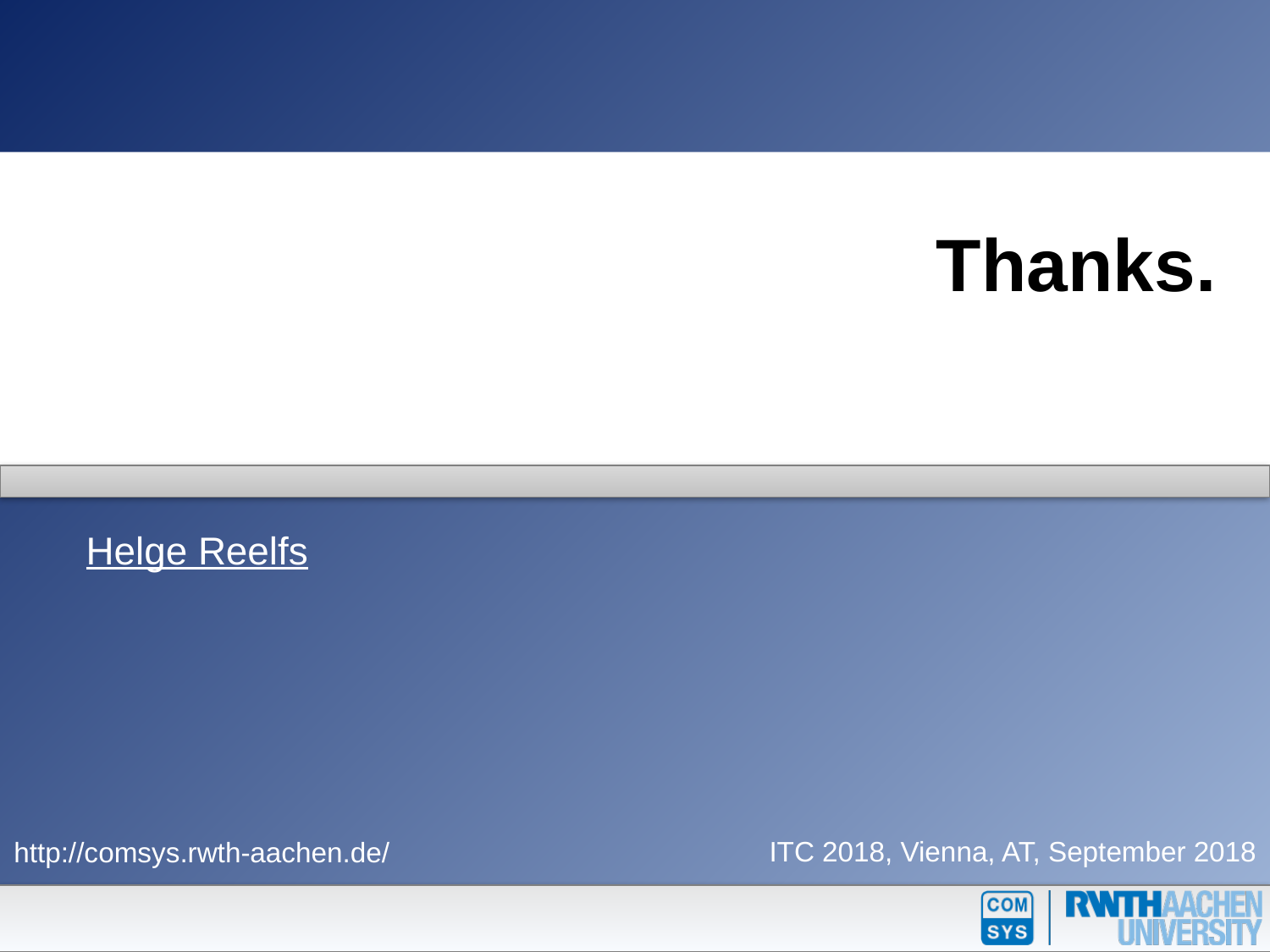

# Thanks.

Helge Reelfs
ITC 2018, Vienna, AT, September 2018